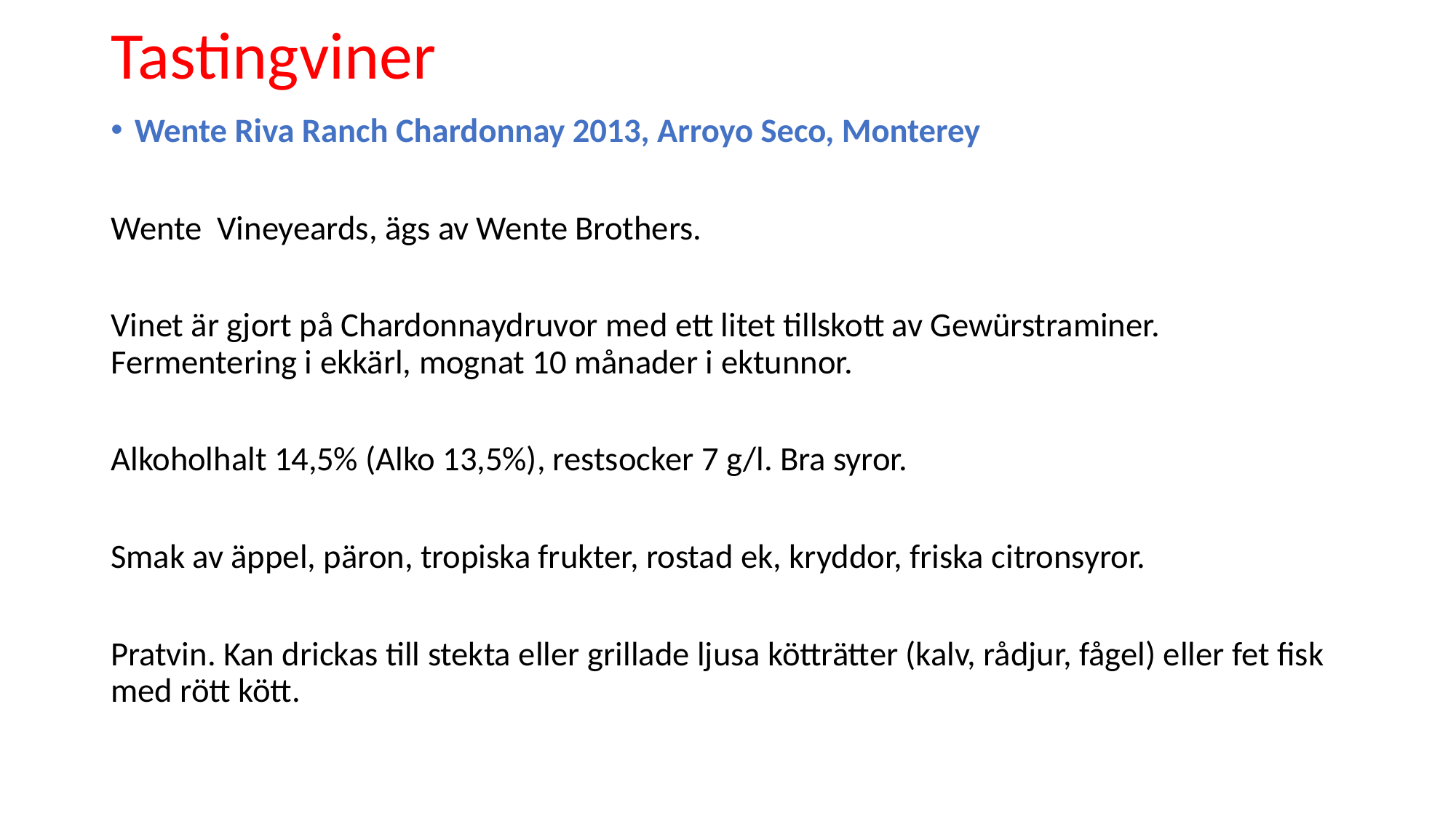

# Tastingviner
Wente Riva Ranch Chardonnay 2013, Arroyo Seco, Monterey

Wente  Vineyeards, ägs av Wente Brothers.

Vinet är gjort på Chardonnaydruvor med ett litet tillskott av Gewürstraminer. Fermentering i ekkärl, mognat 10 månader i ektunnor.

Alkoholhalt 14,5% (Alko 13,5%), restsocker 7 g/l. Bra syror.

Smak av äppel, päron, tropiska frukter, rostad ek, kryddor, friska citronsyror.

Pratvin. Kan drickas till stekta eller grillade ljusa kötträtter (kalv, rådjur, fågel) eller fet fisk med rött kött.